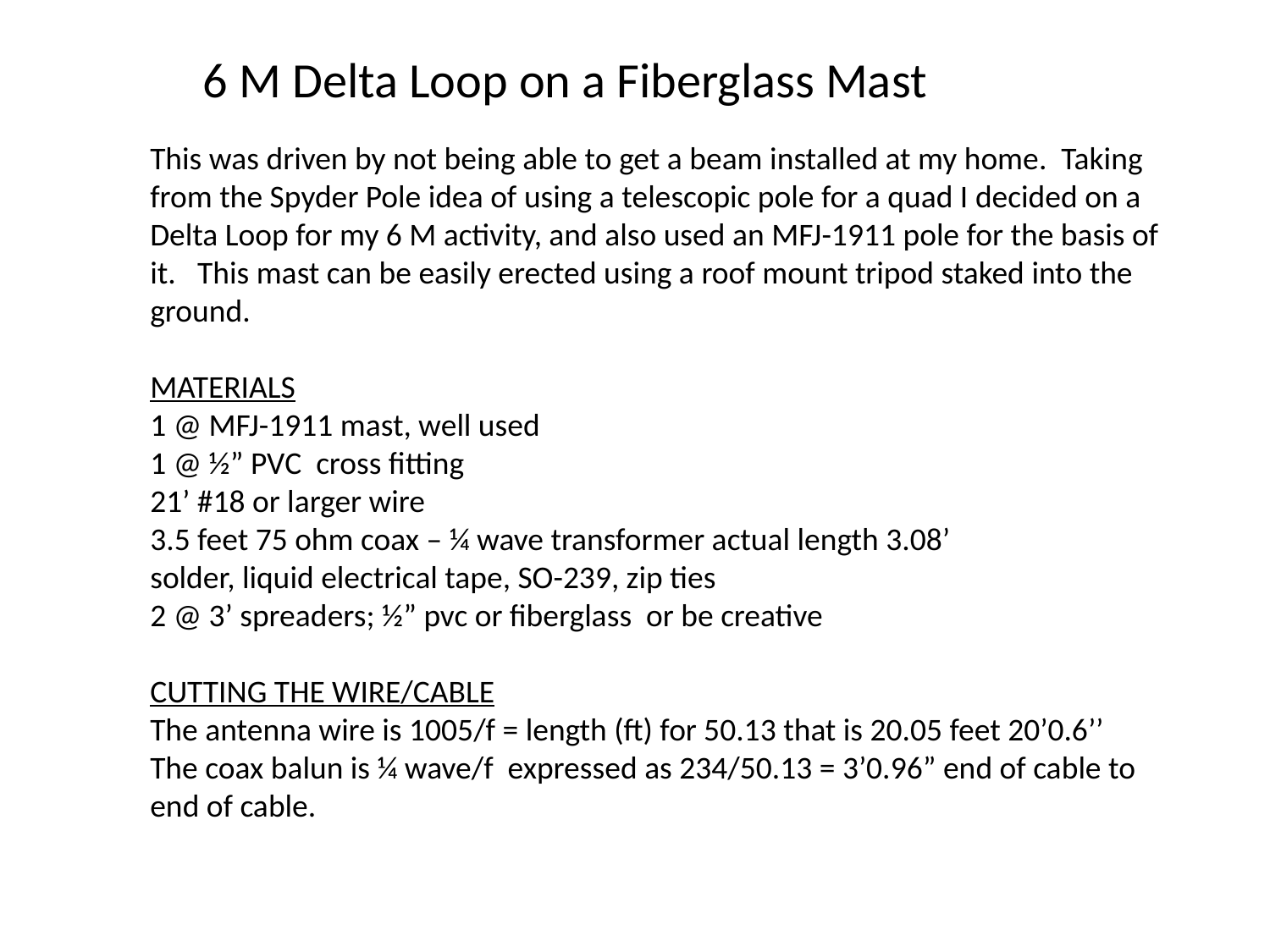

6 M Delta Loop on a Fiberglass Mast
This was driven by not being able to get a beam installed at my home.  Taking from the Spyder Pole idea of using a telescopic pole for a quad I decided on a Delta Loop for my 6 M activity, and also used an MFJ-1911 pole for the basis of it.   This mast can be easily erected using a roof mount tripod staked into the ground.
MATERIALS
1 @ MFJ-1911 mast, well used
1 @ ½” PVC  cross fitting
21’ #18 or larger wire
3.5 feet 75 ohm coax – ¼ wave transformer actual length 3.08’
solder, liquid electrical tape, SO-239, zip ties
2 @ 3’ spreaders; ½” pvc or fiberglass  or be creative
CUTTING THE WIRE/CABLE
The antenna wire is 1005/f = length (ft) for 50.13 that is 20.05 feet 20’0.6’’
The coax balun is ¼ wave/f  expressed as 234/50.13 = 3’0.96” end of cable to end of cable.